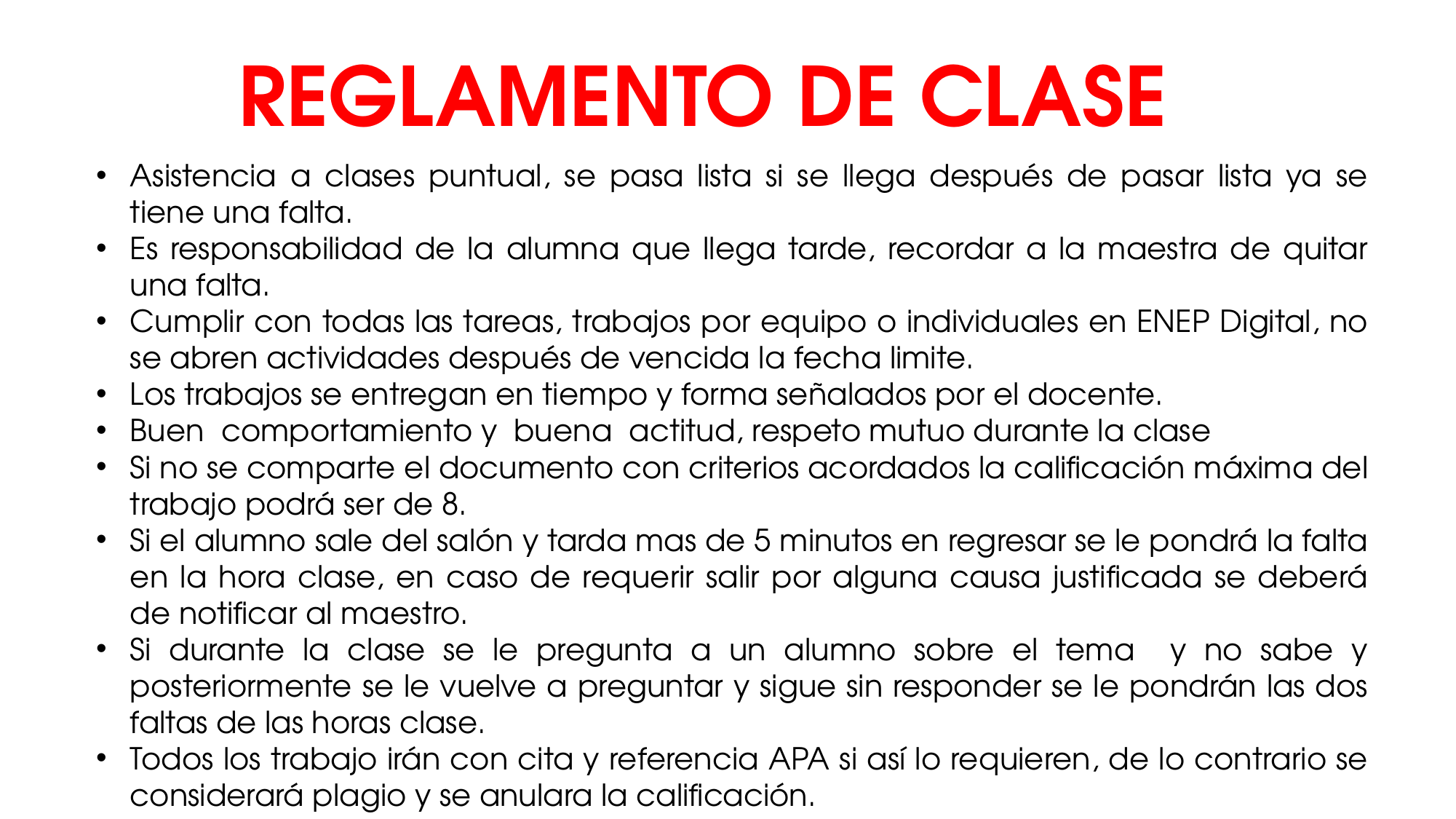

REGLAMENTO DE CLASE
Asistencia a clases puntual, se pasa lista si se llega después de pasar lista ya se tiene una falta.
Es responsabilidad de la alumna que llega tarde, recordar a la maestra de quitar una falta.
Cumplir con todas las tareas, trabajos por equipo o individuales en ENEP Digital, no se abren actividades después de vencida la fecha limite.
Los trabajos se entregan en tiempo y forma señalados por el docente.
Buen  comportamiento y  buena  actitud, respeto mutuo durante la clase
Si no se comparte el documento con criterios acordados la calificación máxima del trabajo podrá ser de 8.
Si el alumno sale del salón y tarda mas de 5 minutos en regresar se le pondrá la falta en la hora clase, en caso de requerir salir por alguna causa justificada se deberá de notificar al maestro.
Si durante la clase se le pregunta a un alumno sobre el tema  y no sabe y posteriormente se le vuelve a preguntar y sigue sin responder se le pondrán las dos faltas de las horas clase.
Todos los trabajo irán con cita y referencia APA si así lo requieren, de lo contrario se considerará plagio y se anulara la calificación.